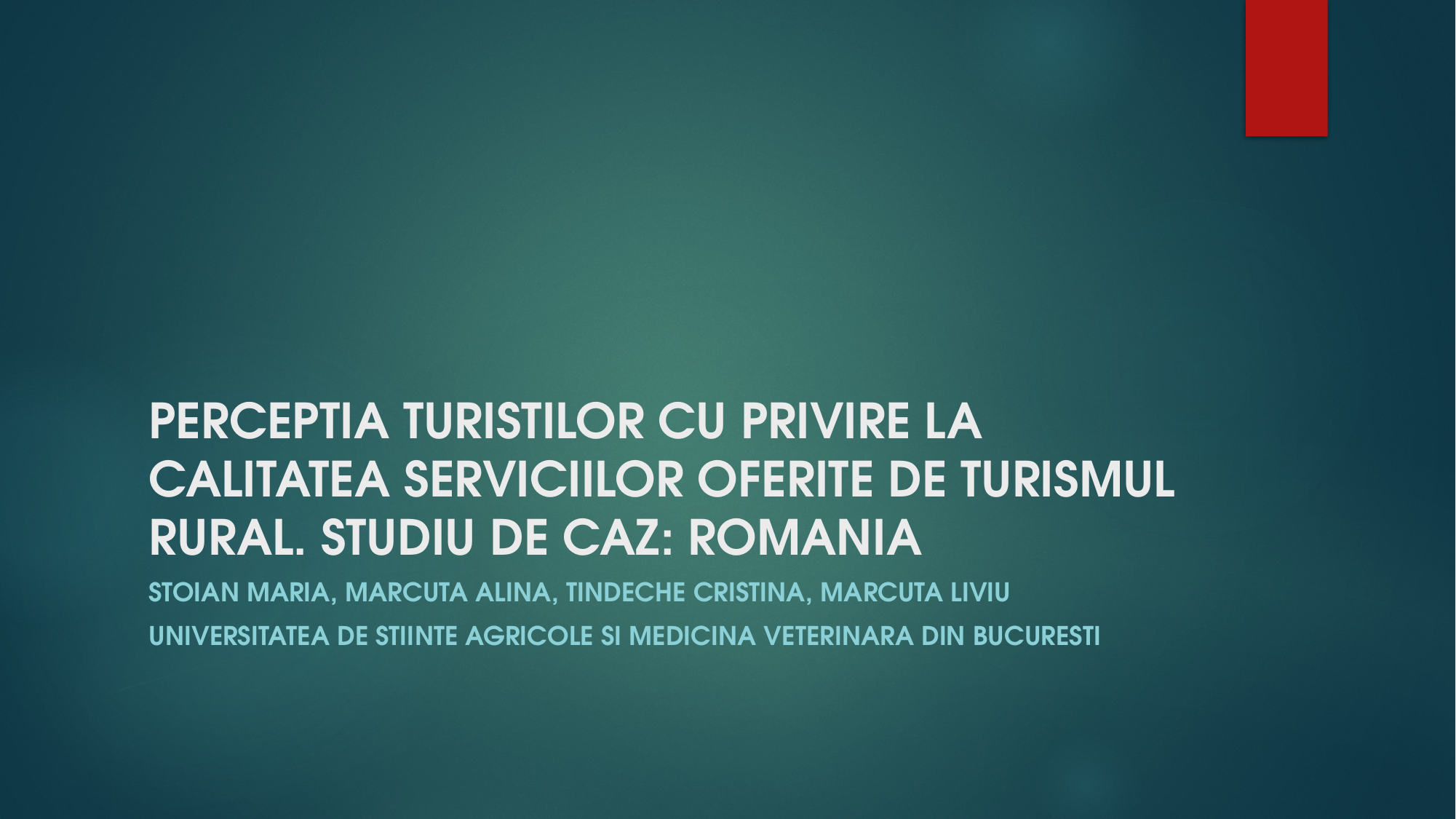

# PERCEPTIA TURISTILOR CU PRIVIRE LA CALITATEA SERVICIILOR OFERITE DE TURISMUL RURAL. STUDIU DE CAZ: ROMANIA
STOIAN MARIA, MARCUTA ALINA, TINDECHE CRISTINA, MARCUTA LIVIU
Universitatea de Stiinte Agricole si Medicina Veterinara din Bucuresti